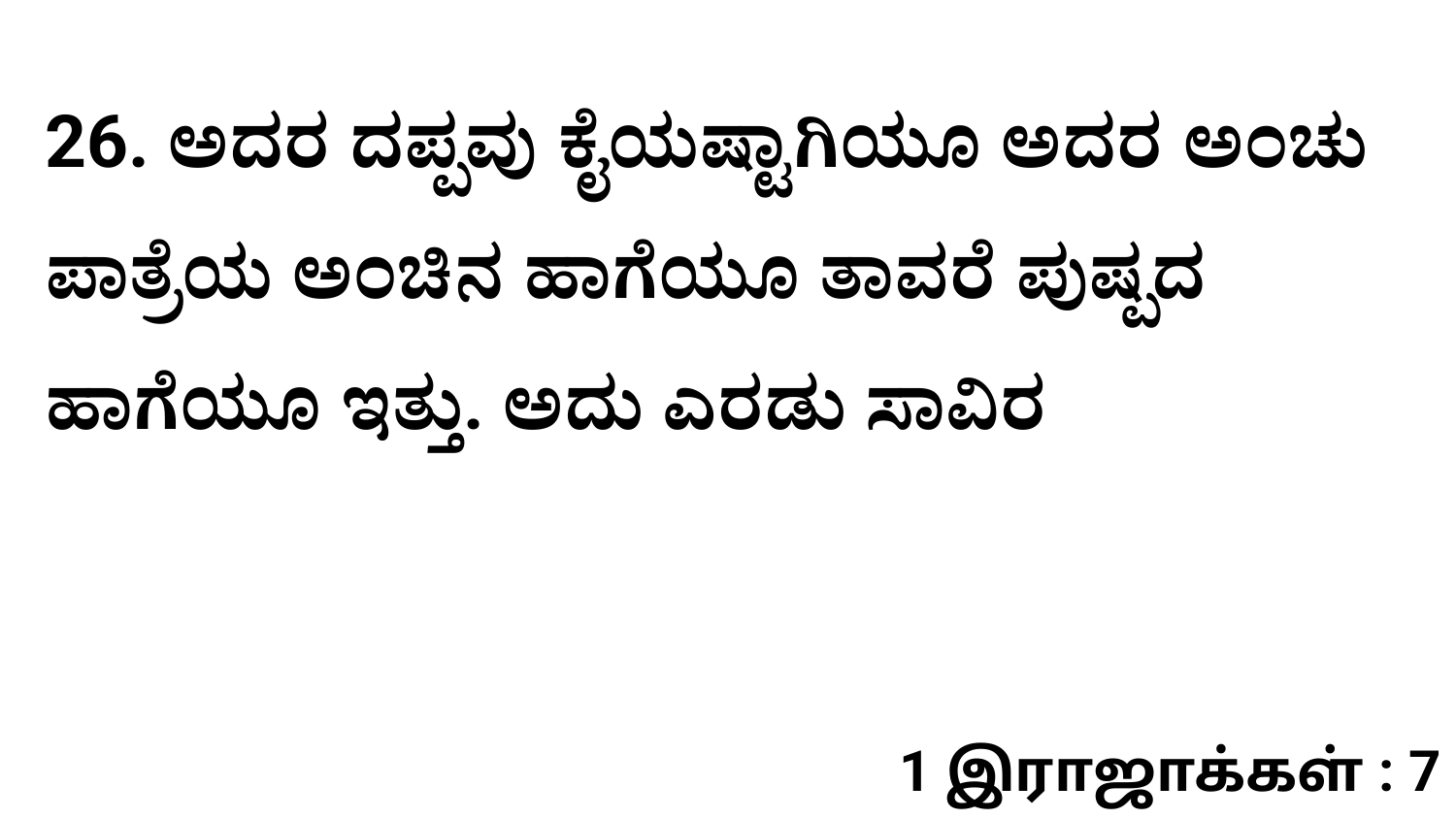

26. ಅದರ ದಪ್ಪವು ಕೈಯಷ್ಟಾಗಿಯೂ ಅದರ ಅಂಚು ಪಾತ್ರೆಯ ಅಂಚಿನ ಹಾಗೆಯೂ ತಾವರೆ ಪುಷ್ಪದ ಹಾಗೆಯೂ ಇತ್ತು. ಅದು ಎರಡು ಸಾವಿರ
1 இராஜாக்கள் : 7